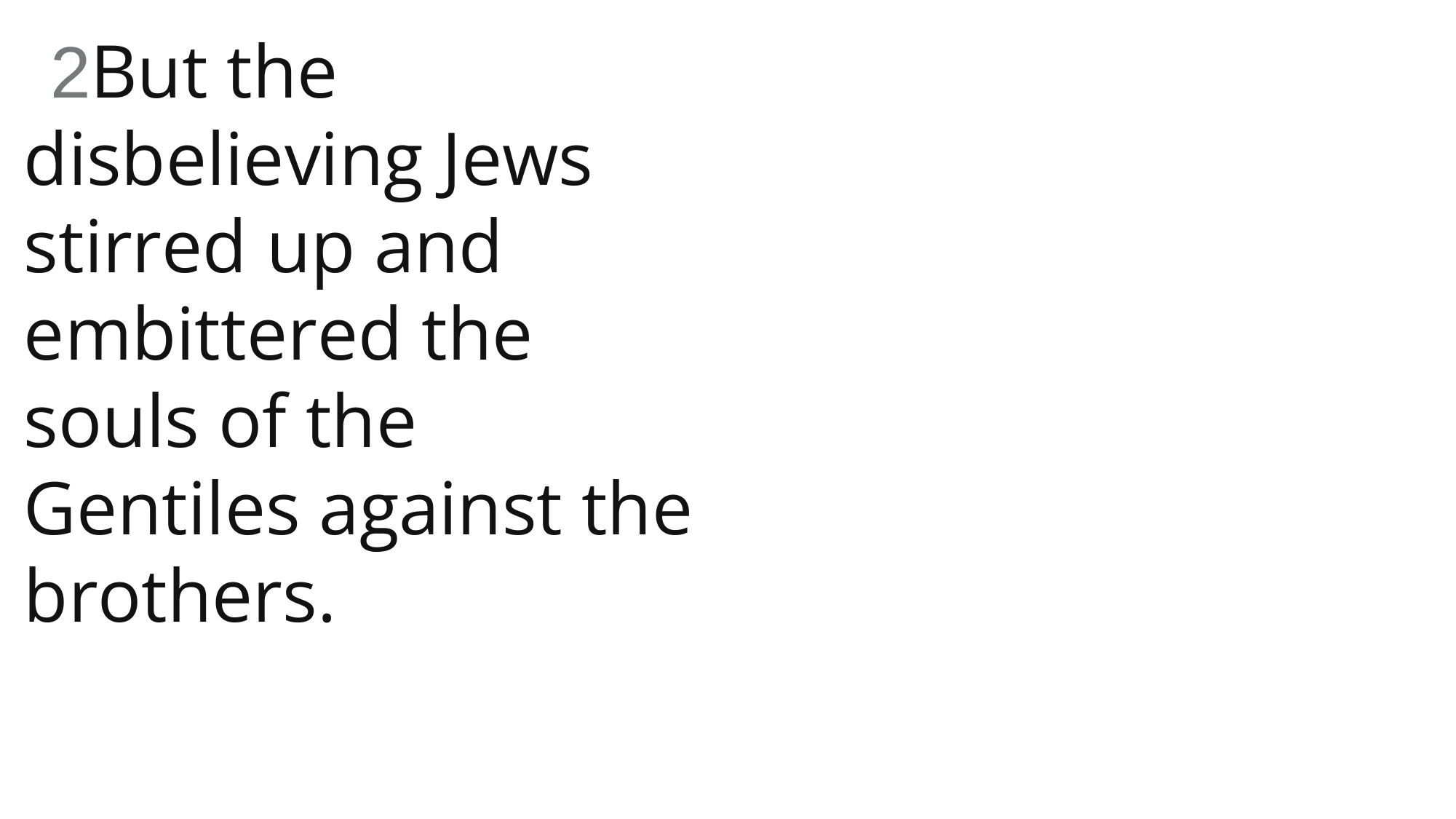

2But the disbelieving Jews stirred up and embittered the souls of the Gentiles against the brothers.